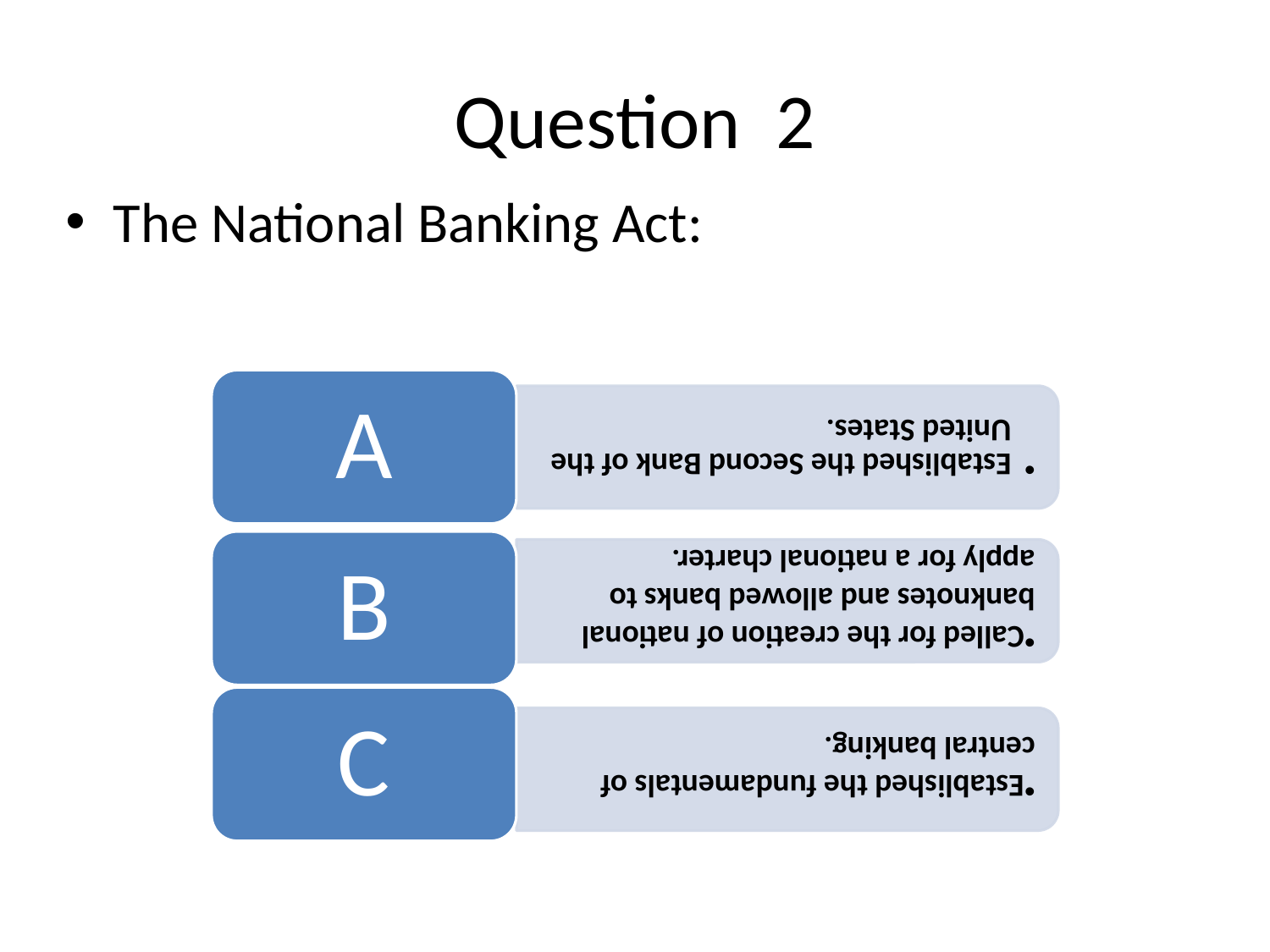

# Question  2
The National Banking Act:

Established the Second Bank of the United States.
A
Called for the creation of national banknotes and allowed banks to apply for a national charter.
B
Established the fundamentals of central banking.
C